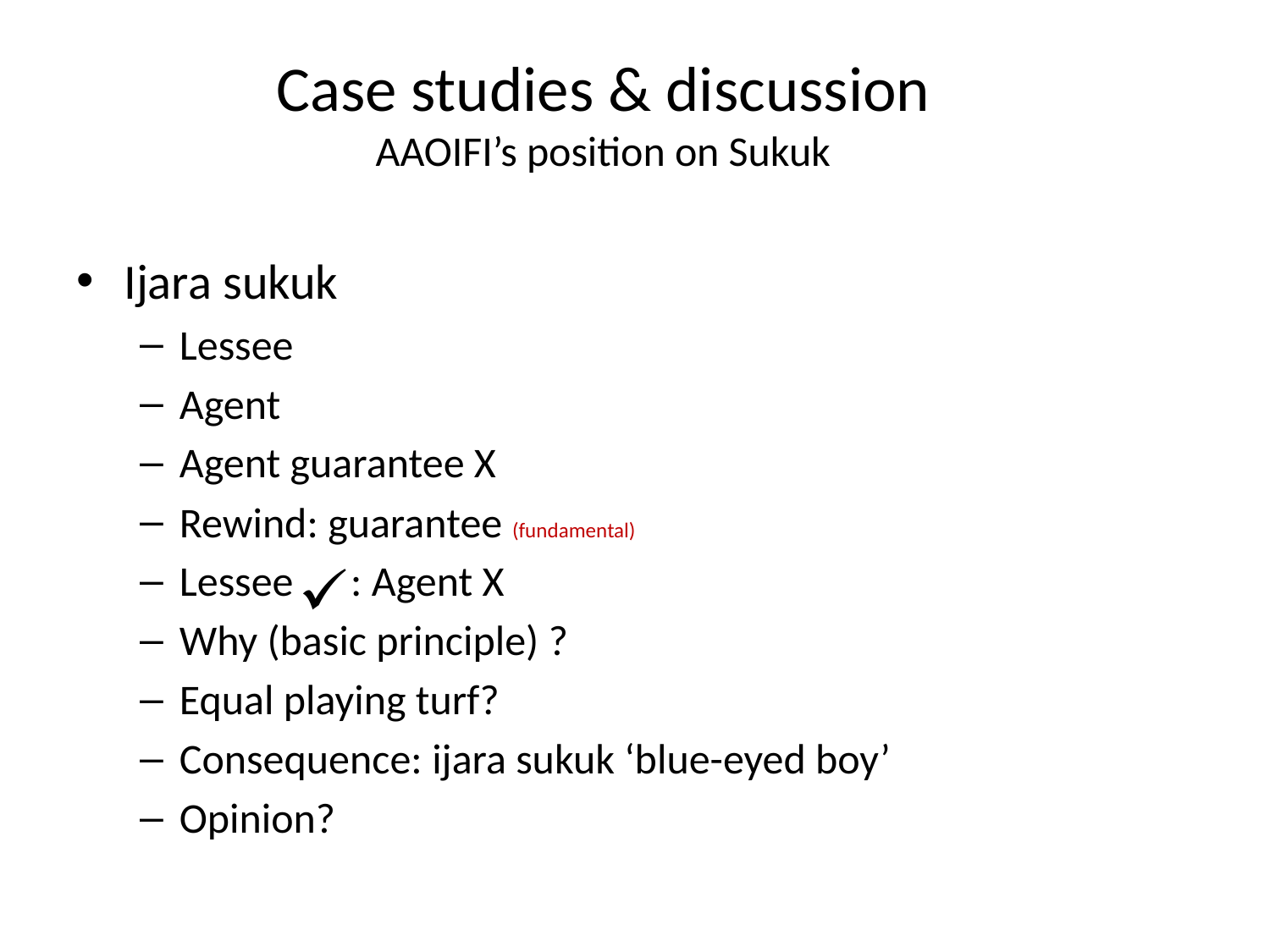

Case studies & discussion
AAOIFI’s position on Sukuk
Ijara sukuk
Lessee
Agent
Agent guarantee X
Rewind: guarantee (fundamental)
Lessee      : Agent X
Why (basic principle) ?
Equal playing turf?
Consequence: ijara sukuk ‘blue-eyed boy’
Opinion?